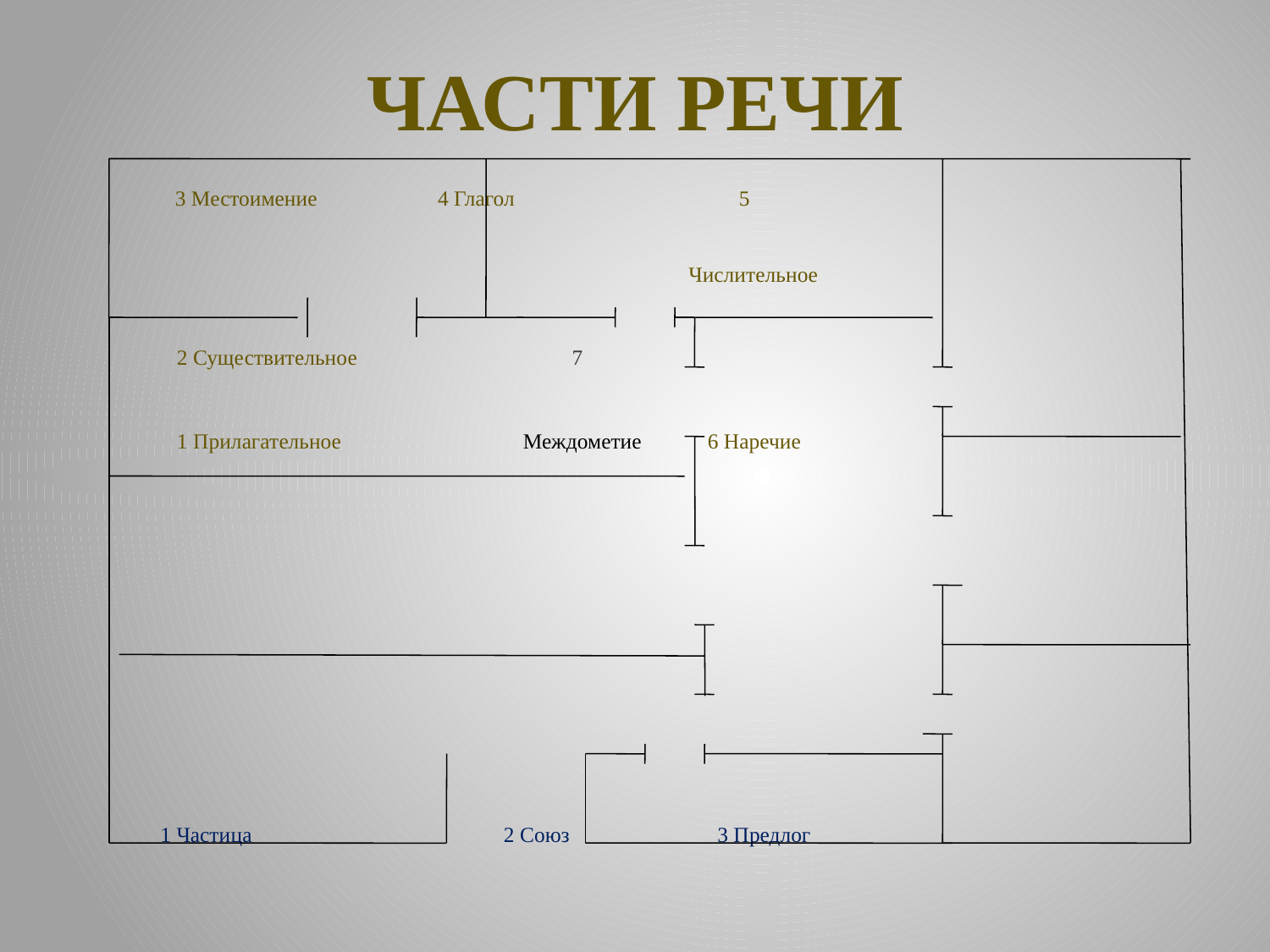

# ЧАСТИ РЕЧИ

                   3 Местоимение                      4 Глагол                                         5
                                   Числительное
    2 Существительное             7
          1 Прилагательное           Междометие    6 Наречие

   1 Частица                                              2 Союз                           3 Предлог